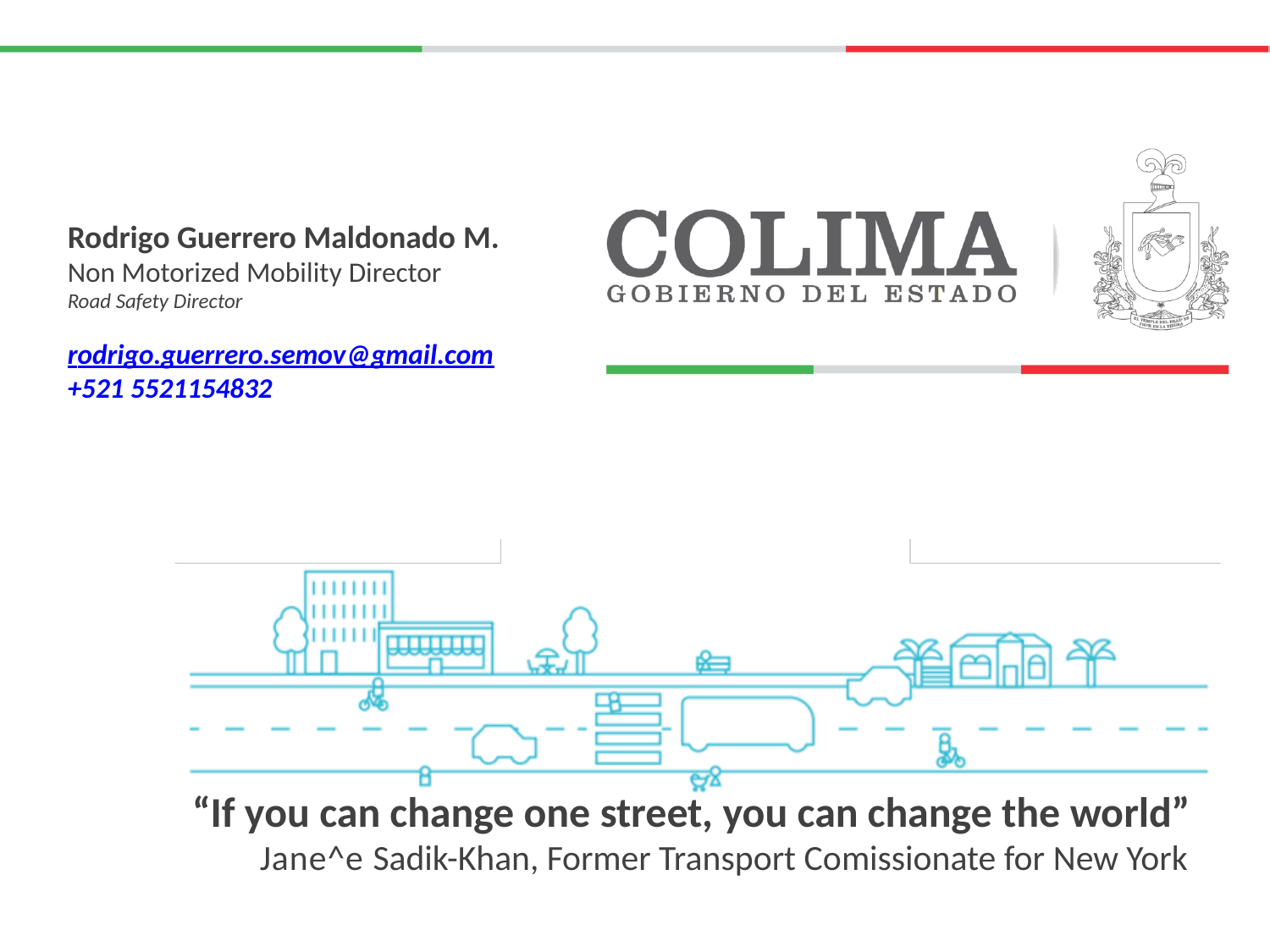

Rodrigo Guerrero Maldonado M.
Non Motorized Mobility Director
Road Safety Director

rodrigo.guerrero.semov@gmail.com
+521 5521154832

“If you can change one street, you can change the world”
Jane^e Sadik-Khan, Former Transport Comissionate for New York